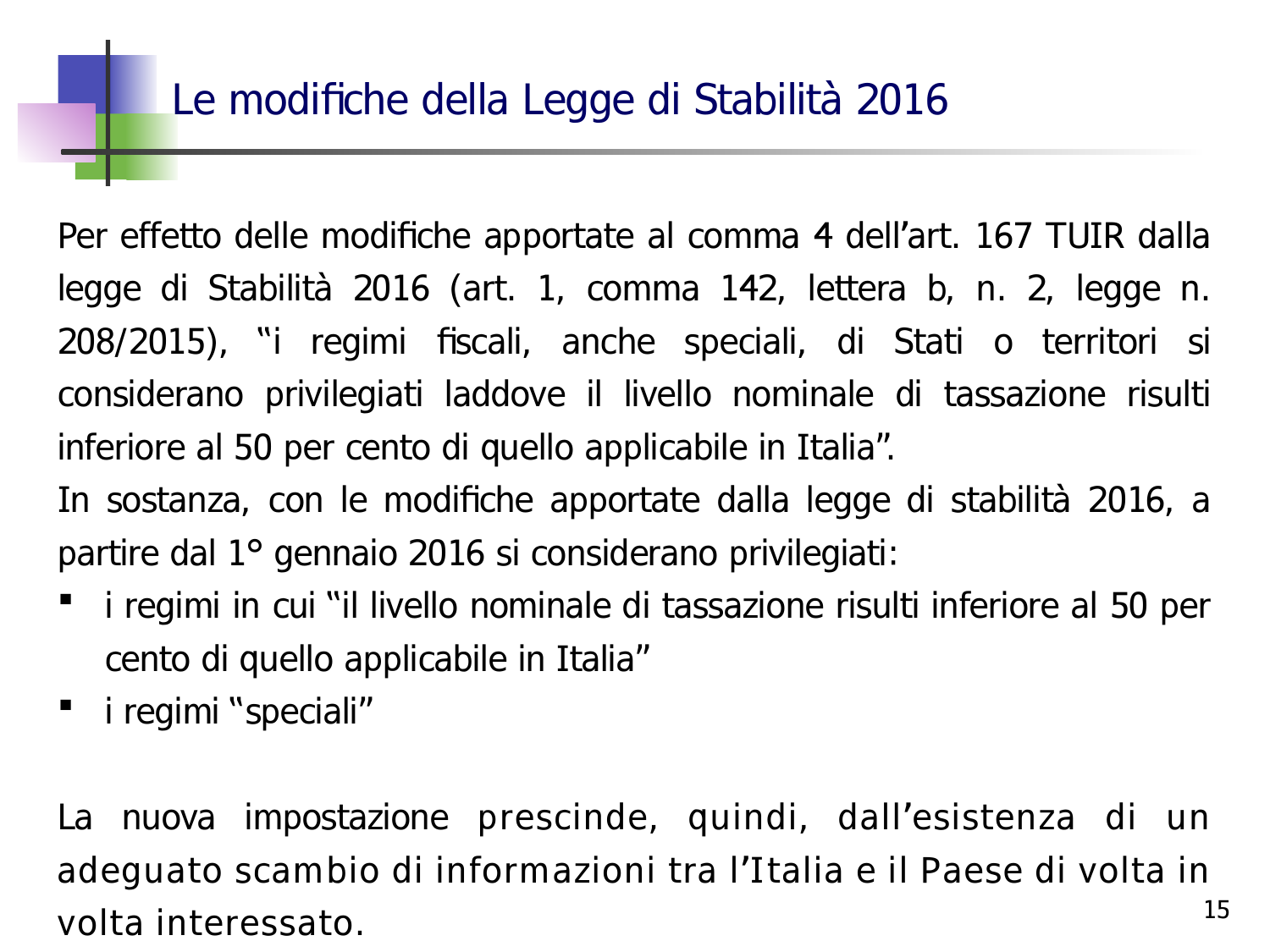

# Le modifiche della Legge di Stabilità 2016
Per effetto delle modifiche apportate al comma 4 dell’art. 167 TUIR dalla legge di Stabilità 2016 (art. 1, comma 142, lettera b, n. 2, legge n. 208/2015), “i regimi fiscali, anche speciali, di Stati o territori si considerano privilegiati laddove il livello nominale di tassazione risulti inferiore al 50 per cento di quello applicabile in Italia”.
In sostanza, con le modifiche apportate dalla legge di stabilità 2016, a partire dal 1° gennaio 2016 si considerano privilegiati:
i regimi in cui “il livello nominale di tassazione risulti inferiore al 50 per cento di quello applicabile in Italia”
i regimi “speciali”

La nuova impostazione prescinde, quindi, dall’esistenza di un adeguato scambio di informazioni tra l’Italia e il Paese di volta in volta interessato.
15